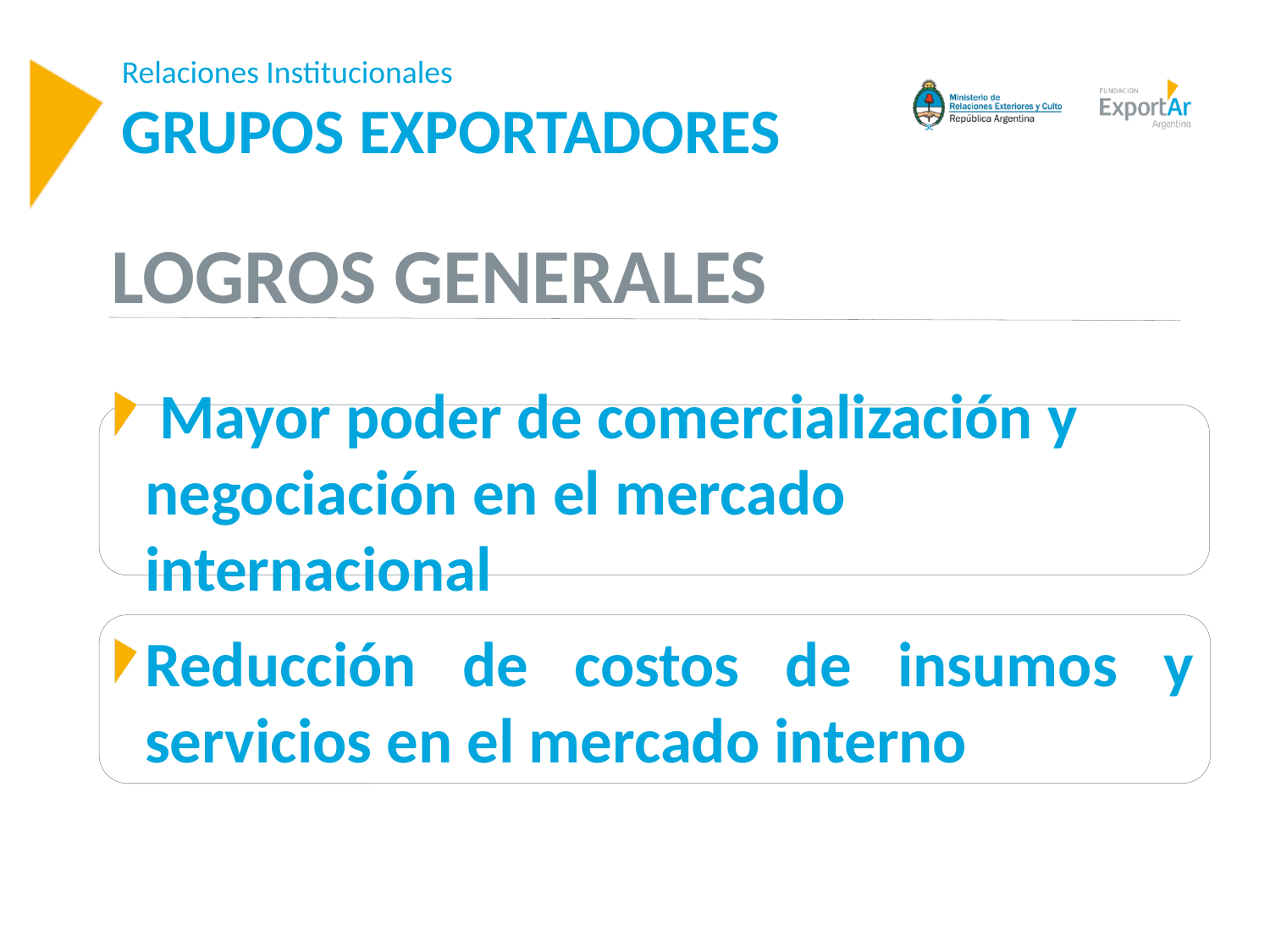

# Relaciones Institucionales GRUPOS EXPORTADORES
LOGROS GENERALES
 Mayor poder de comercialización y negociación en el mercado internacional
Reducción de costos de insumos y servicios en el mercado interno